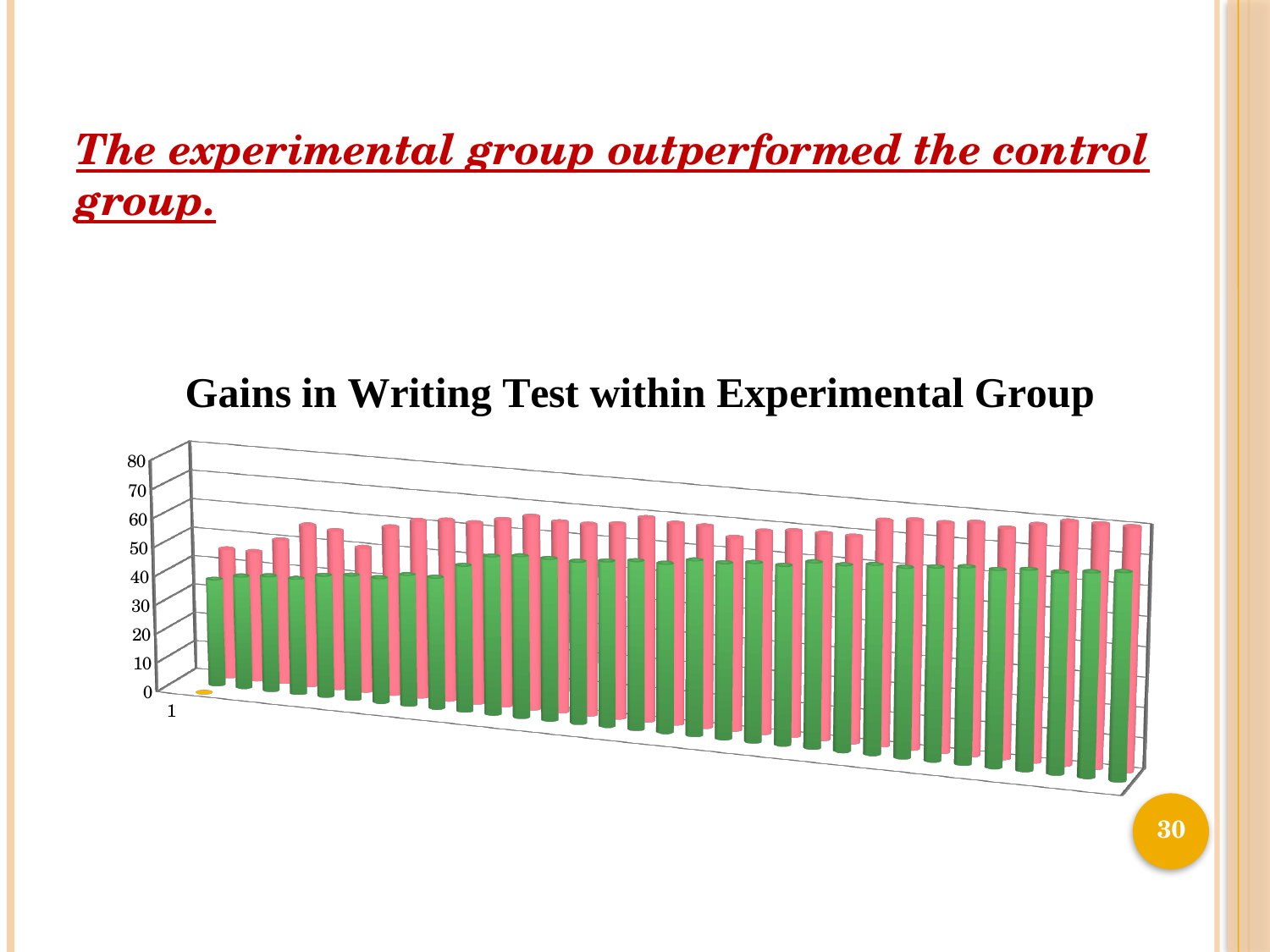

#
The experimental group outperformed the control group.

[unsupported chart]

30